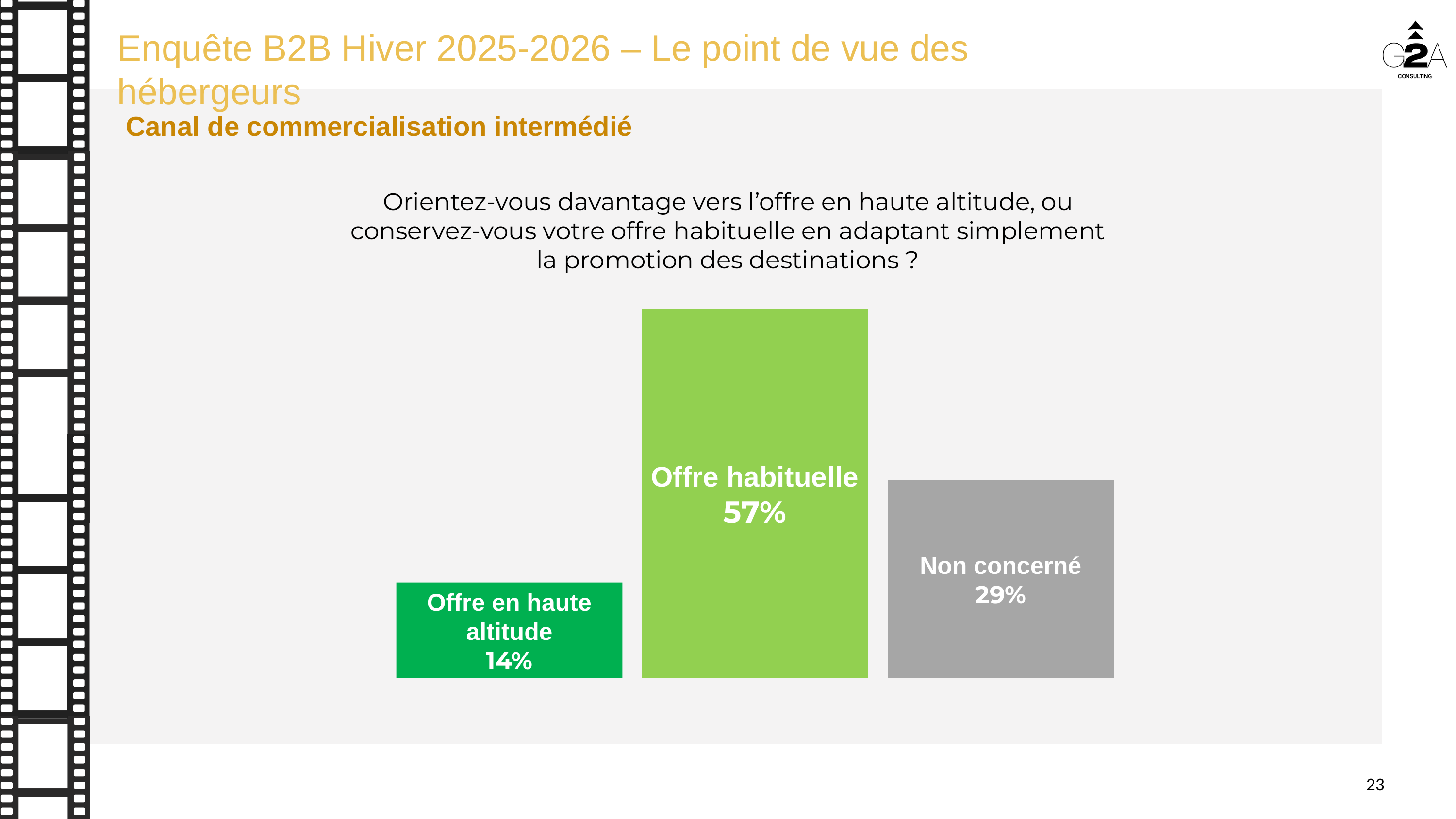

Canal de commercialisation intermédié
Orientez-vous davantage vers l’offre en haute altitude, ou conservez-vous votre offre habituelle en adaptant simplement la promotion des destinations ?
Offre habituelle
57%
Non concerné
29%
Offre en haute altitude
14%
23